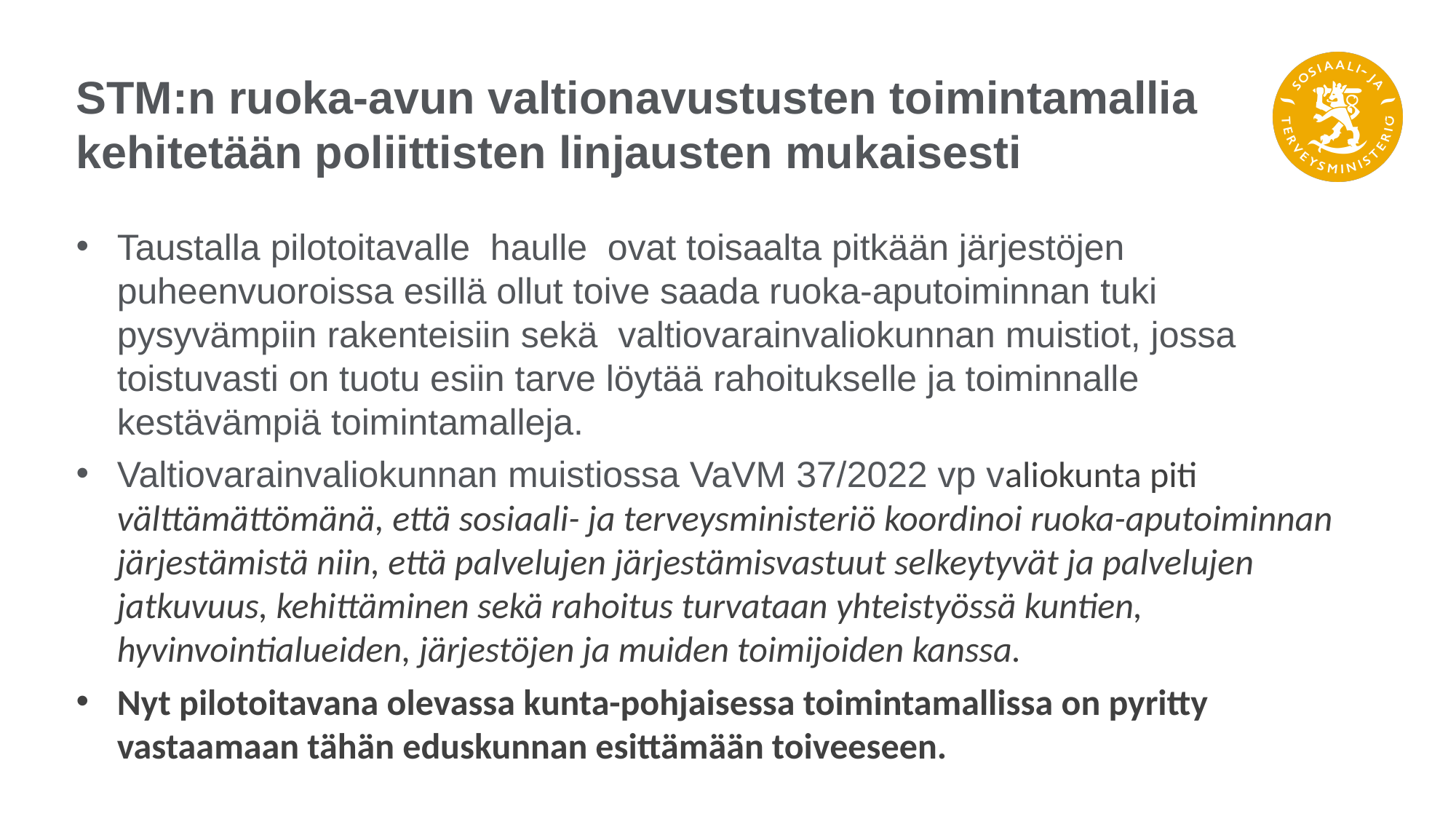

# STM:n ruoka-avun valtionavustusten toimintamallia kehitetään poliittisten linjausten mukaisesti
Taustalla pilotoitavalle  haulle  ovat toisaalta pitkään järjestöjen puheenvuoroissa esillä ollut toive saada ruoka-aputoiminnan tuki pysyvämpiin rakenteisiin sekä  valtiovarainvaliokunnan muistiot, jossa toistuvasti on tuotu esiin tarve löytää rahoitukselle ja toiminnalle kestävämpiä toimintamalleja.
Valtiovarainvaliokunnan muistiossa VaVM 37/2022 vp valiokunta piti  välttämättömänä, että sosiaali- ja terveysministeriö koordinoi ruoka-aputoiminnan järjestämistä niin, että palvelujen järjestämisvastuut selkeytyvät ja palvelujen jatkuvuus, kehittäminen sekä rahoitus turvataan yhteistyössä kuntien, hyvinvointialueiden, järjestöjen ja muiden toimijoiden kanssa.
Nyt pilotoitavana olevassa kunta-pohjaisessa toimintamallissa on pyritty vastaamaan tähän eduskunnan esittämään toiveeseen.